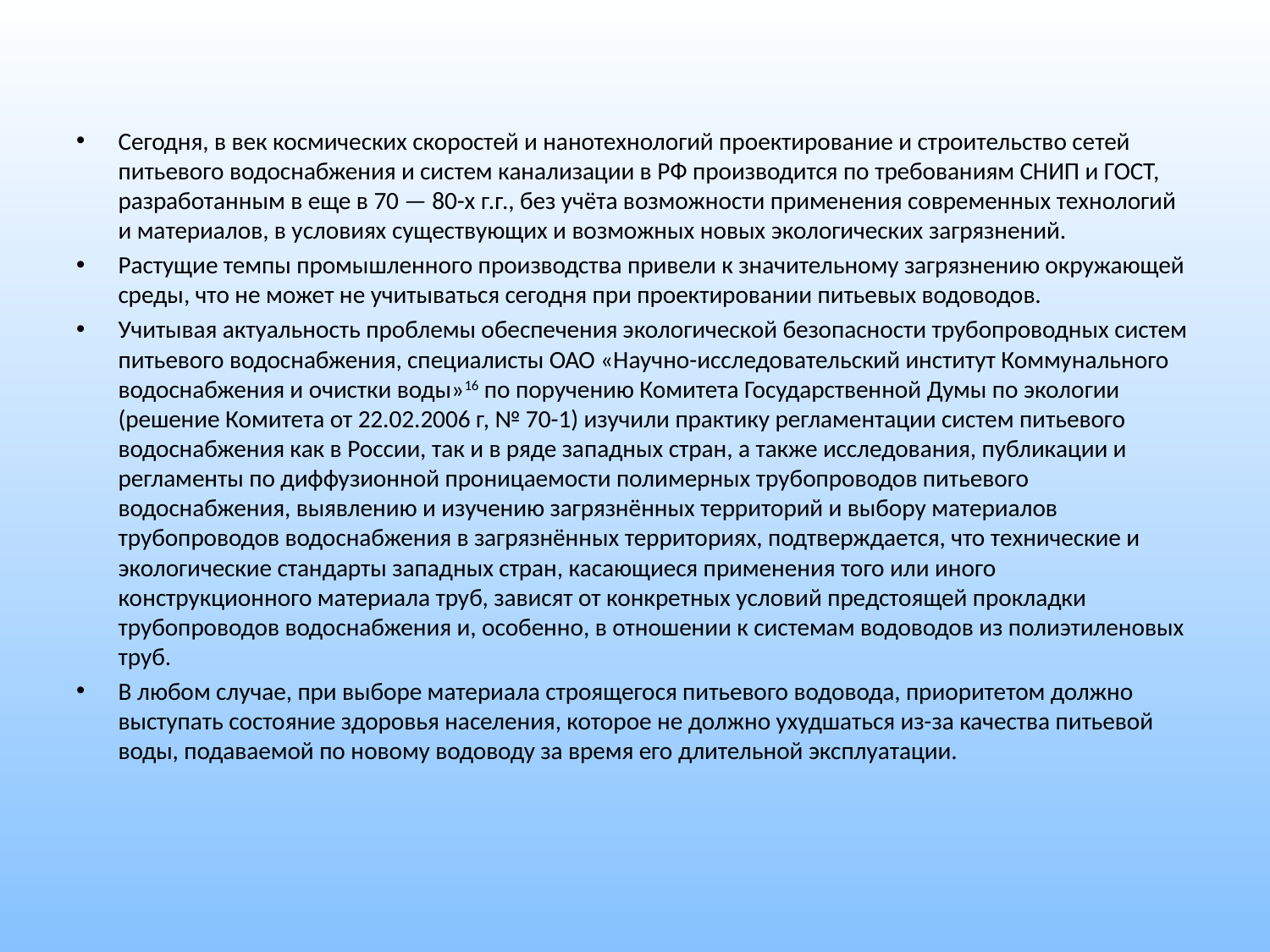

Сегодня, в век космических скоростей и нанотехнологий проектирование и строительство сетей питьевого водоснабжения и систем канализации в РФ производится по требованиям СНИП и ГОСТ, разработанным в еще в 70 — 80-х г.г., без учёта возможности применения современных технологий и материалов, в условиях существующих и возможных новых экологических загрязнений.
Растущие темпы промышленного производства привели к значительному загрязнению окружающей среды, что не может не учитываться сегодня при проектировании питьевых водоводов.
Учитывая актуальность проблемы обеспечения экологической безопасности трубопроводных систем питьевого водоснабжения, специалисты ОАО «Научно-исследовательский институт Коммунального водоснабжения и очистки воды»16 по поручению Комитета Государственной Думы по экологии (решение Комитета от 22.02.2006 г, № 70-1) изучили практику регламентации систем питьевого водоснабжения как в России, так и в ряде западных стран, а также исследования, публикации и регламенты по диффузионной проницаемости полимерных трубопроводов питьевого водоснабжения, выявлению и изучению загрязнённых территорий и выбору материалов трубопроводов водоснабжения в загрязнённых территориях, подтверждается, что технические и экологические стандарты западных стран, касающиеся применения того или иного конструкционного материала труб, зависят от конкретных условий предстоящей прокладки трубопроводов водоснабжения и, особенно, в отношении к системам водоводов из полиэтиленовых труб.
В любом случае, при выборе материала строящегося питьевого водовода, приоритетом должно выступать состояние здоровья населения, которое не должно ухудшаться из-за качества питьевой воды, подаваемой по новому водоводу за время его длительной эксплуатации.